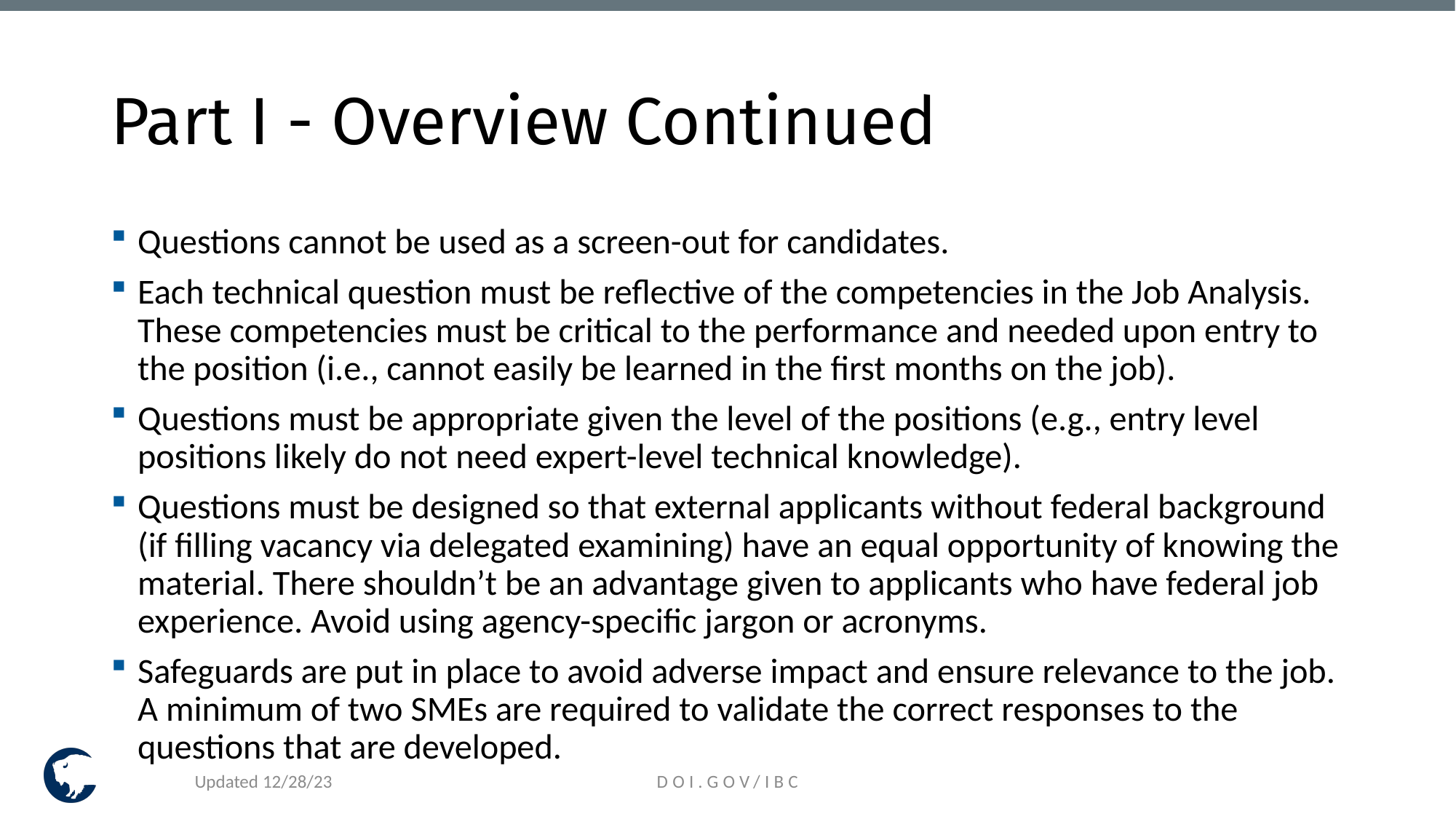

# Part I - Overview Continued
Questions cannot be used as a screen-out for candidates.
Each technical question must be reflective of the competencies in the Job Analysis. These competencies must be critical to the performance and needed upon entry to the position (i.e., cannot easily be learned in the first months on the job).
Questions must be appropriate given the level of the positions (e.g., entry level positions likely do not need expert-level technical knowledge).
Questions must be designed so that external applicants without federal background (if filling vacancy via delegated examining) have an equal opportunity of knowing the material. There shouldn’t be an advantage given to applicants who have federal job experience. Avoid using agency-specific jargon or acronyms.
Safeguards are put in place to avoid adverse impact and ensure relevance to the job. A minimum of two SMEs are required to validate the correct responses to the questions that are developed.

Updated 12/28/23
DOI.GOV/IBC